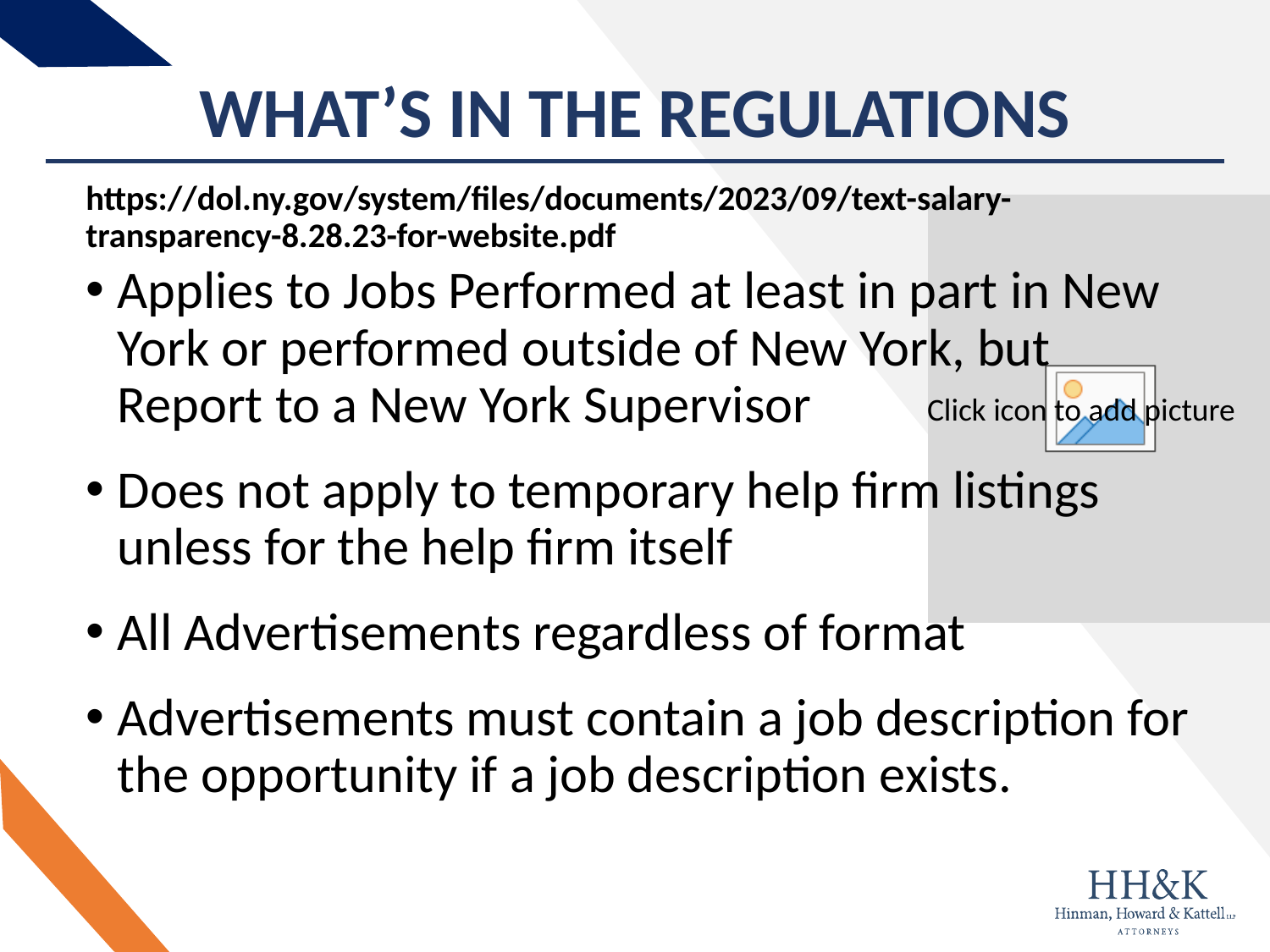

# WHAT’S IN THE REGULATIONS
https://dol.ny.gov/system/files/documents/2023/09/text-salary-transparency-8.28.23-for-website.pdf

Applies to Jobs Performed at least in part in New York or performed outside of New York, but Report to a New York Supervisor
Does not apply to temporary help firm listings unless for the help firm itself
All Advertisements regardless of format
Advertisements must contain a job description for the opportunity if a job description exists.